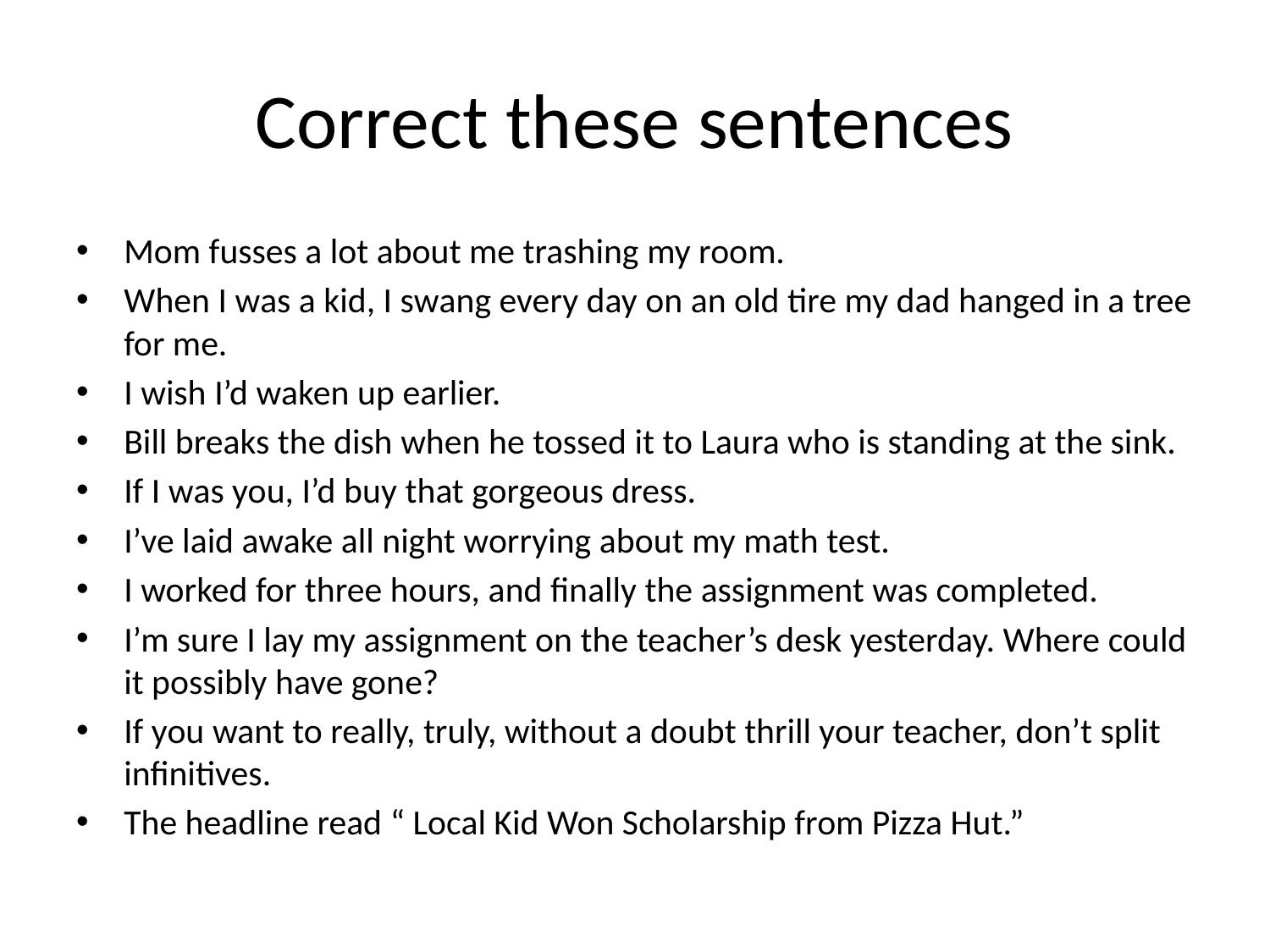

# Correct these sentences
Mom fusses a lot about me trashing my room.
When I was a kid, I swang every day on an old tire my dad hanged in a tree for me.
I wish I’d waken up earlier.
Bill breaks the dish when he tossed it to Laura who is standing at the sink.
If I was you, I’d buy that gorgeous dress.
I’ve laid awake all night worrying about my math test.
I worked for three hours, and finally the assignment was completed.
I’m sure I lay my assignment on the teacher’s desk yesterday. Where could it possibly have gone?
If you want to really, truly, without a doubt thrill your teacher, don’t split infinitives.
The headline read “ Local Kid Won Scholarship from Pizza Hut.”